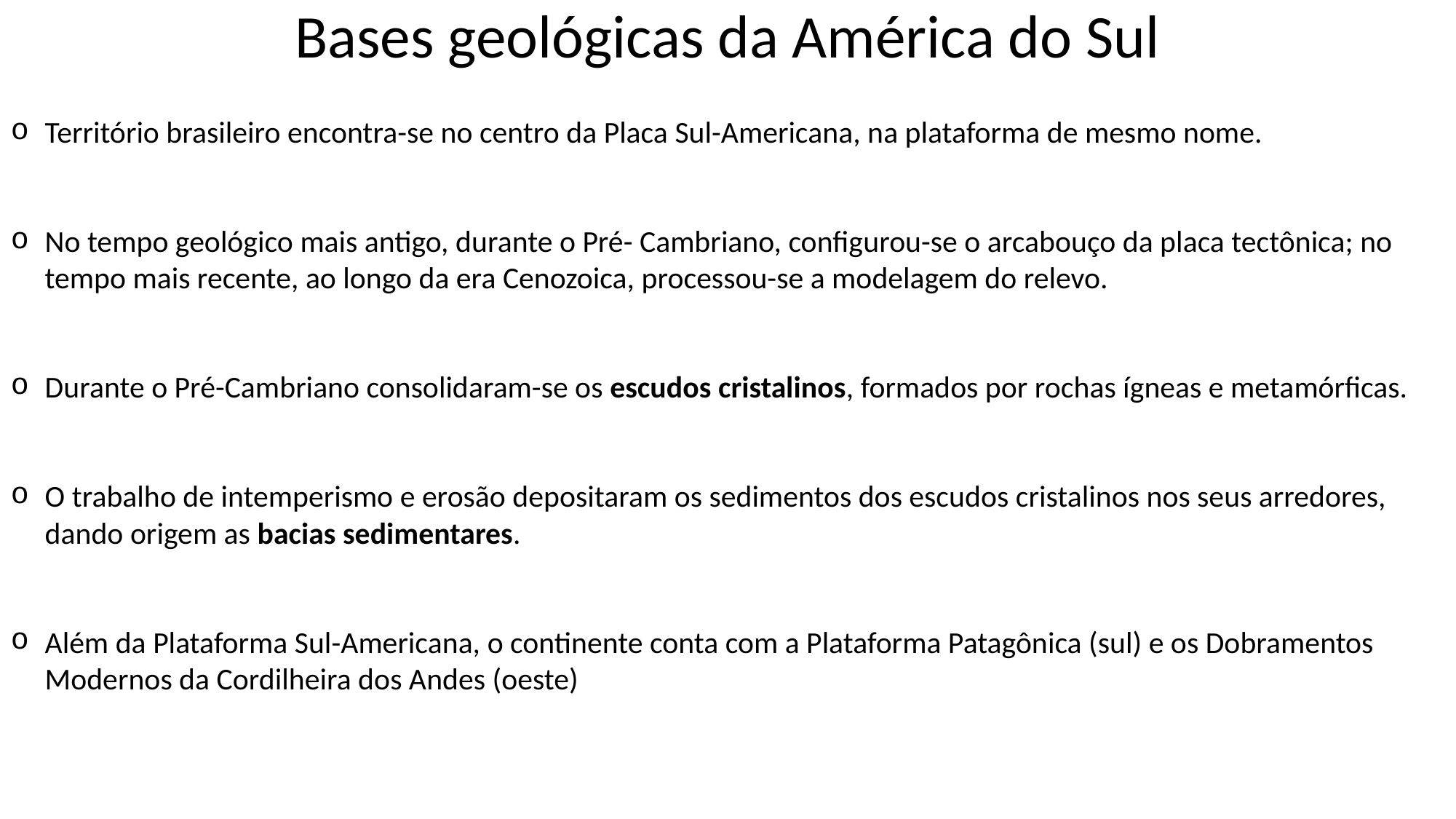

# Bases geológicas da América do Sul
Território brasileiro encontra-se no centro da Placa Sul-Americana, na plataforma de mesmo nome.

No tempo geológico mais antigo, durante o Pré- Cambriano, configurou-se o arcabouço da placa tectônica; no tempo mais recente, ao longo da era Cenozoica, processou-se a modelagem do relevo.

Durante o Pré-Cambriano consolidaram-se os escudos cristalinos, formados por rochas ígneas e metamórficas.

O trabalho de intemperismo e erosão depositaram os sedimentos dos escudos cristalinos nos seus arredores, dando origem as bacias sedimentares.

Além da Plataforma Sul-Americana, o continente conta com a Plataforma Patagônica (sul) e os Dobramentos Modernos da Cordilheira dos Andes (oeste)